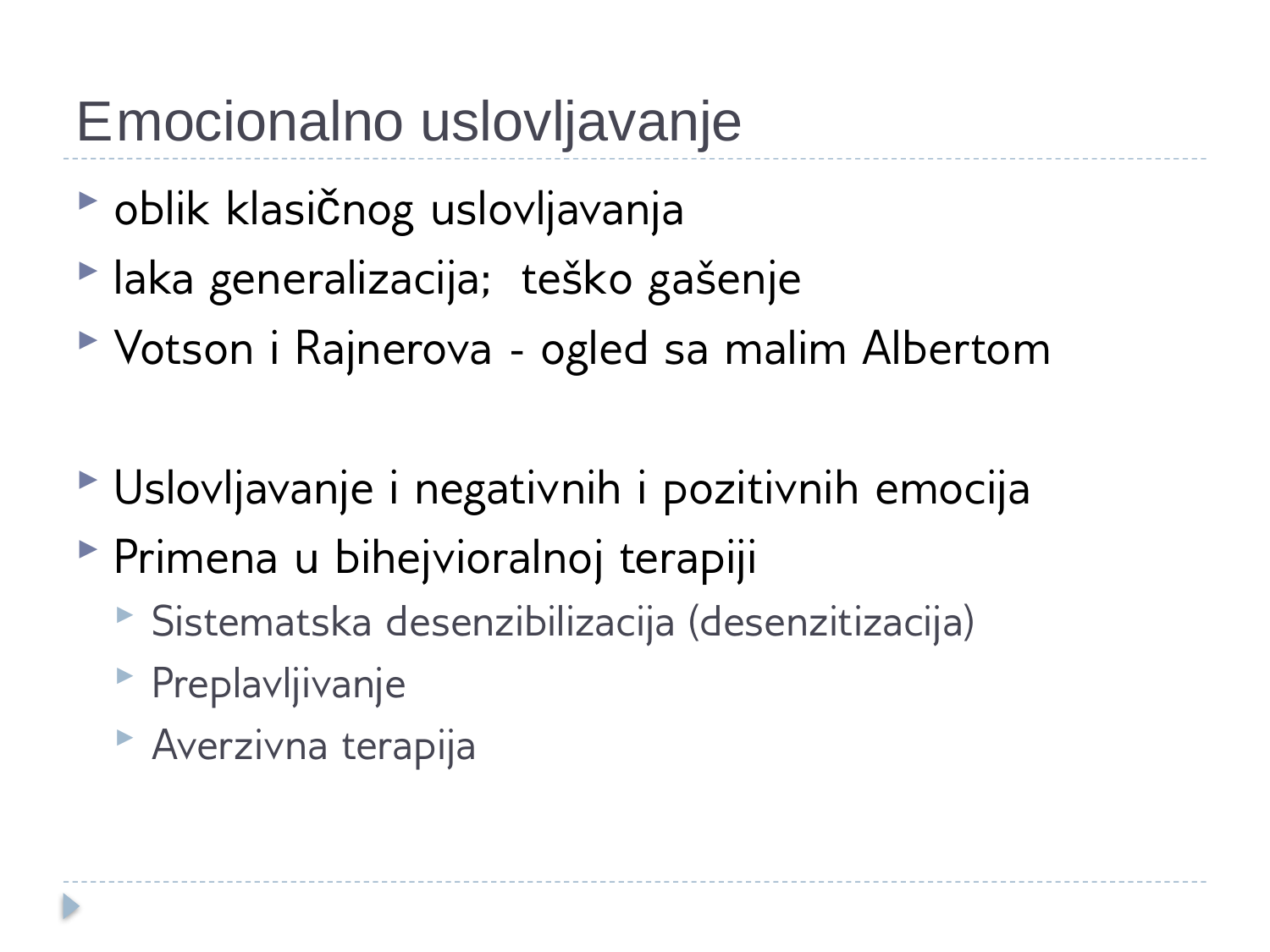

# Emocionalno uslovljavanje
oblik klasičnog uslovljavanja
laka generalizacija;  teško gašenje
Votson i Rajnerova - ogled sa malim Albertom

Uslovljavanje i negativnih i pozitivnih emocija
Primena u bihejvioralnoj terapiji
Sistematska desenzibilizacija (desenzitizacija)
Preplavljivanje
Averzivna terapija